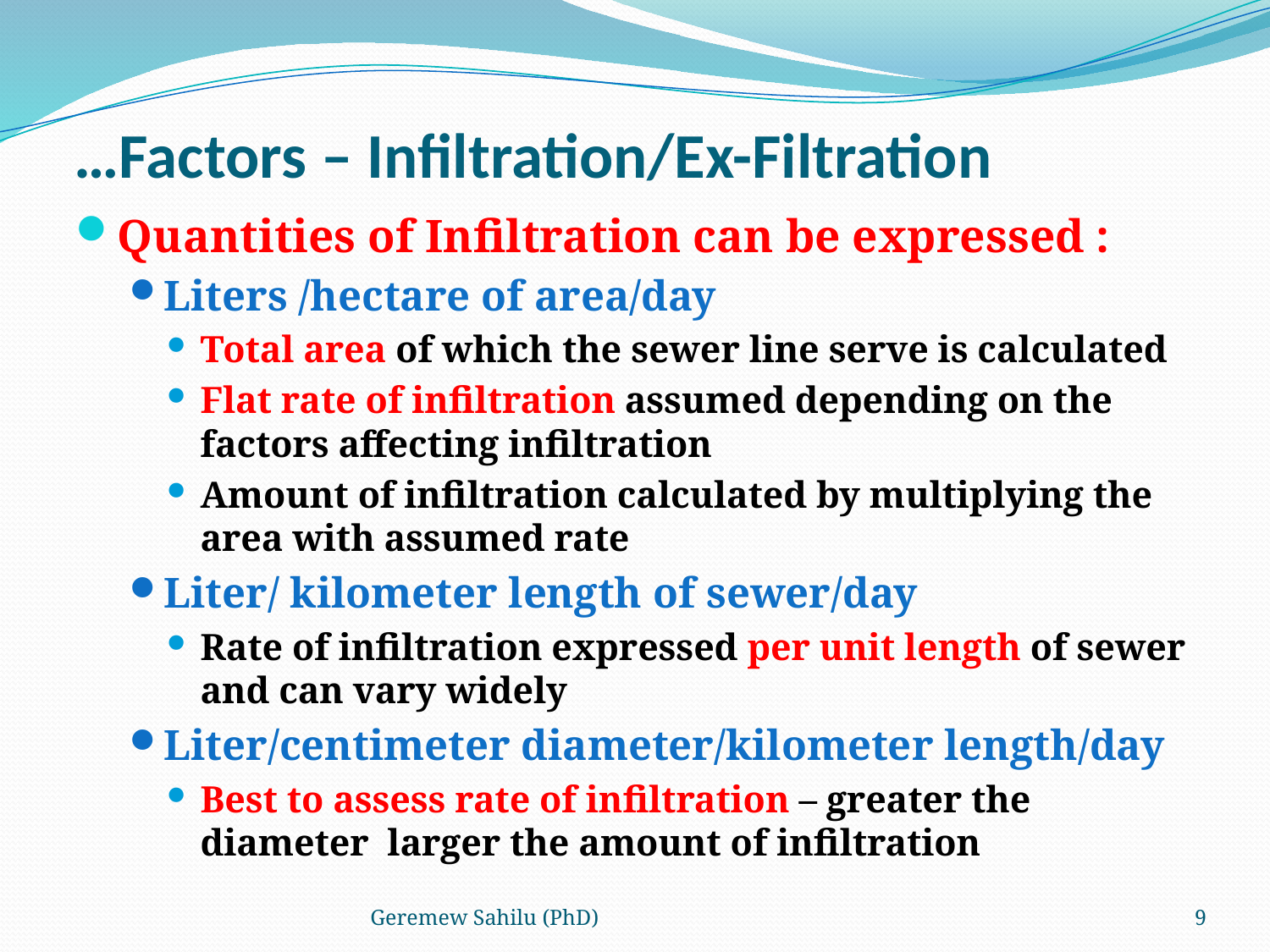

# …Factors – Infiltration/Ex-Filtration
Quantities of Infiltration can be expressed :
Liters /hectare of area/day
Total area of which the sewer line serve is calculated
Flat rate of infiltration assumed depending on the factors affecting infiltration
Amount of infiltration calculated by multiplying the area with assumed rate
Liter/ kilometer length of sewer/day
Rate of infiltration expressed per unit length of sewer and can vary widely
Liter/centimeter diameter/kilometer length/day
Best to assess rate of infiltration – greater the diameter  larger the amount of infiltration
Geremew Sahilu (PhD)
9